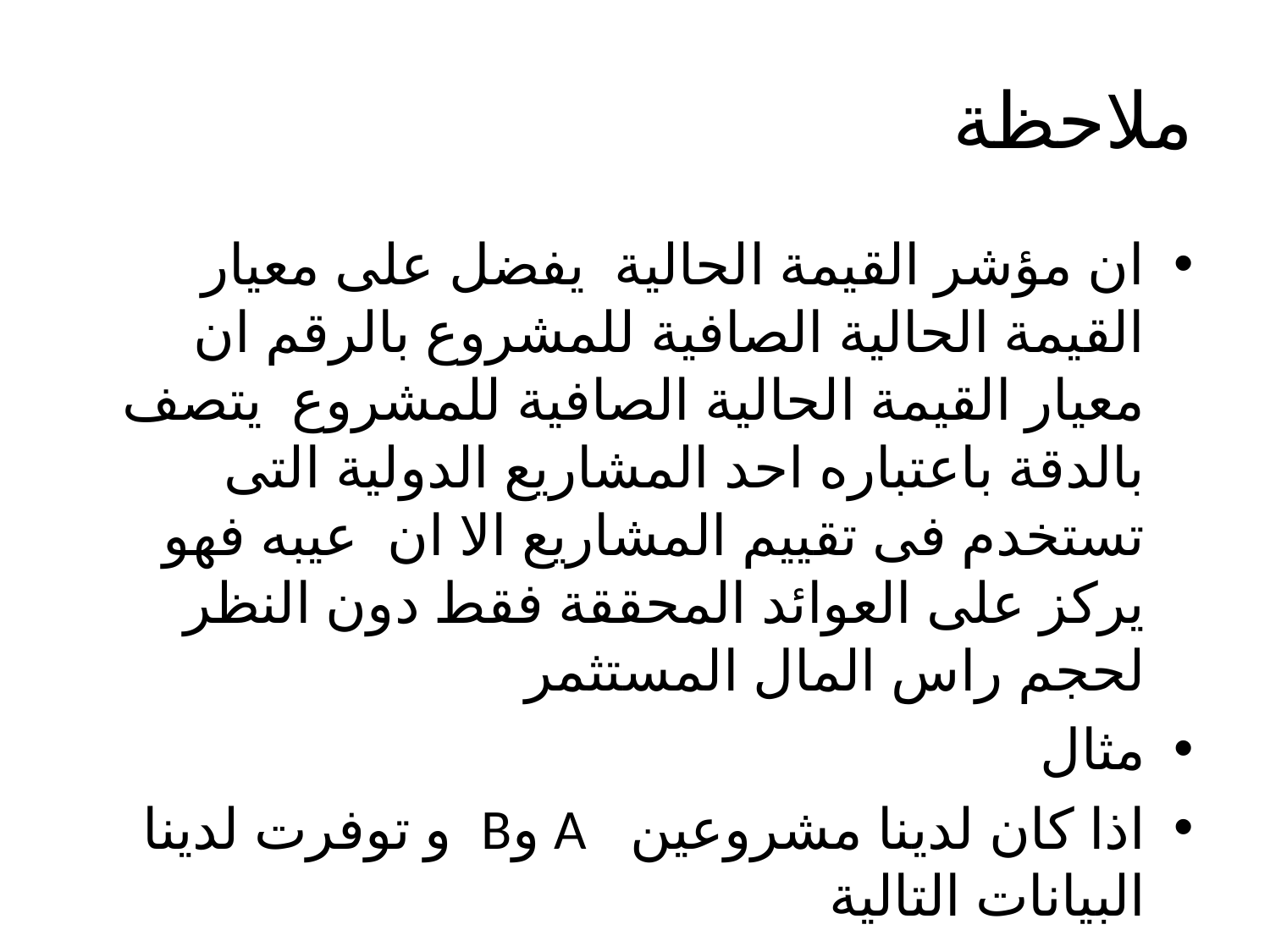

# ملاحظة
ان مؤشر القيمة الحالية  يفضل على معيار القيمة الحالية الصافية للمشروع بالرقم ان معيار القيمة الحالية الصافية للمشروع  يتصف بالدقة باعتباره احد المشاريع الدولية التى تستخدم فى تقييم المشاريع الا ان  عيبه فهو يركز على العوائد المحققة فقط دون النظر لحجم راس المال المستثمر
مثال
اذا كان لدينا مشروعين   A وB  و توفرت لدينا البيانات التالية